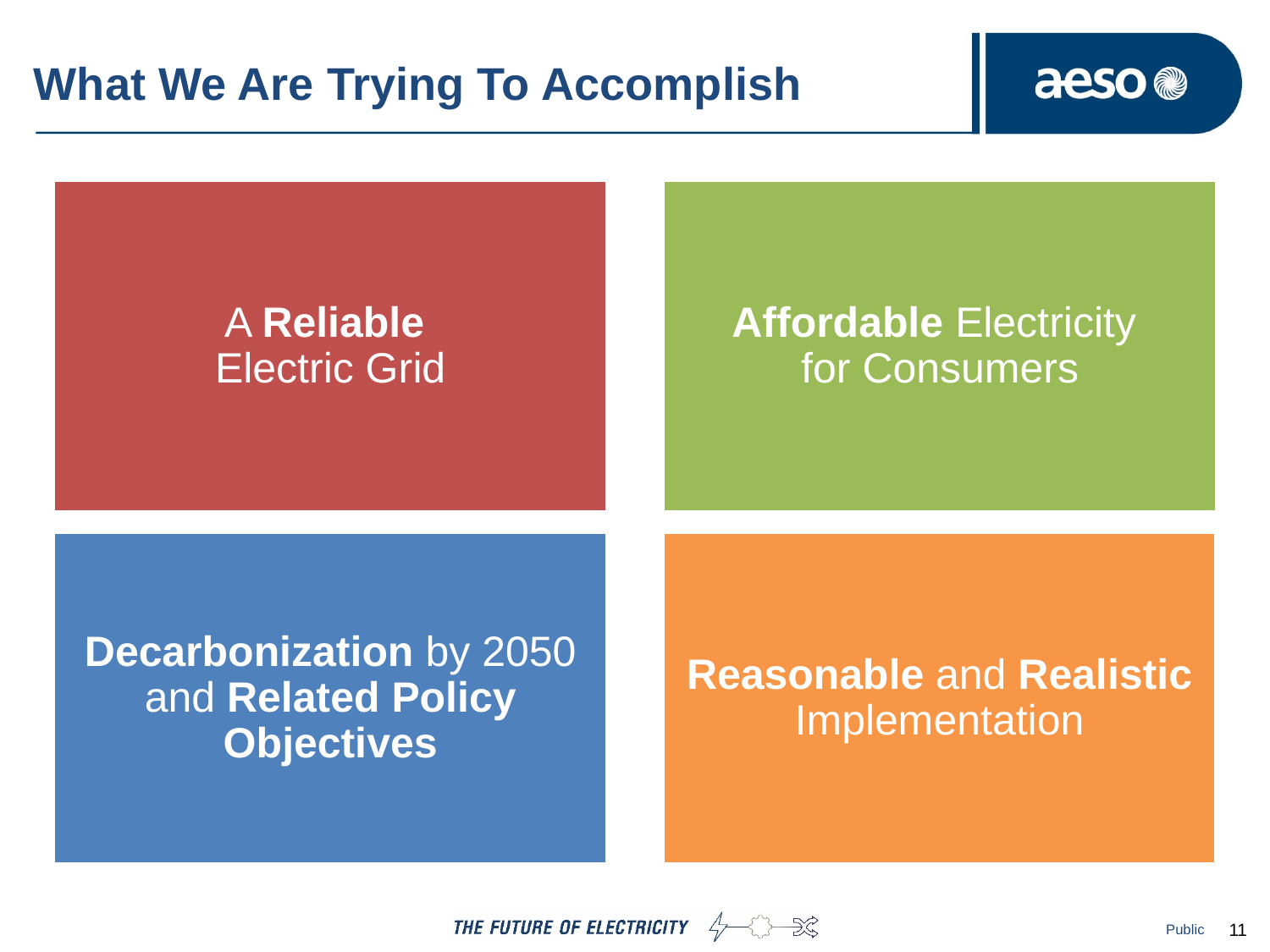

# What We Are Trying To Accomplish
Affordable Electricity
for Consumers
A Reliable
Electric Grid
Decarbonization by 2050 and Related Policy Objectives
Reasonable and Realistic Implementation
Public
11